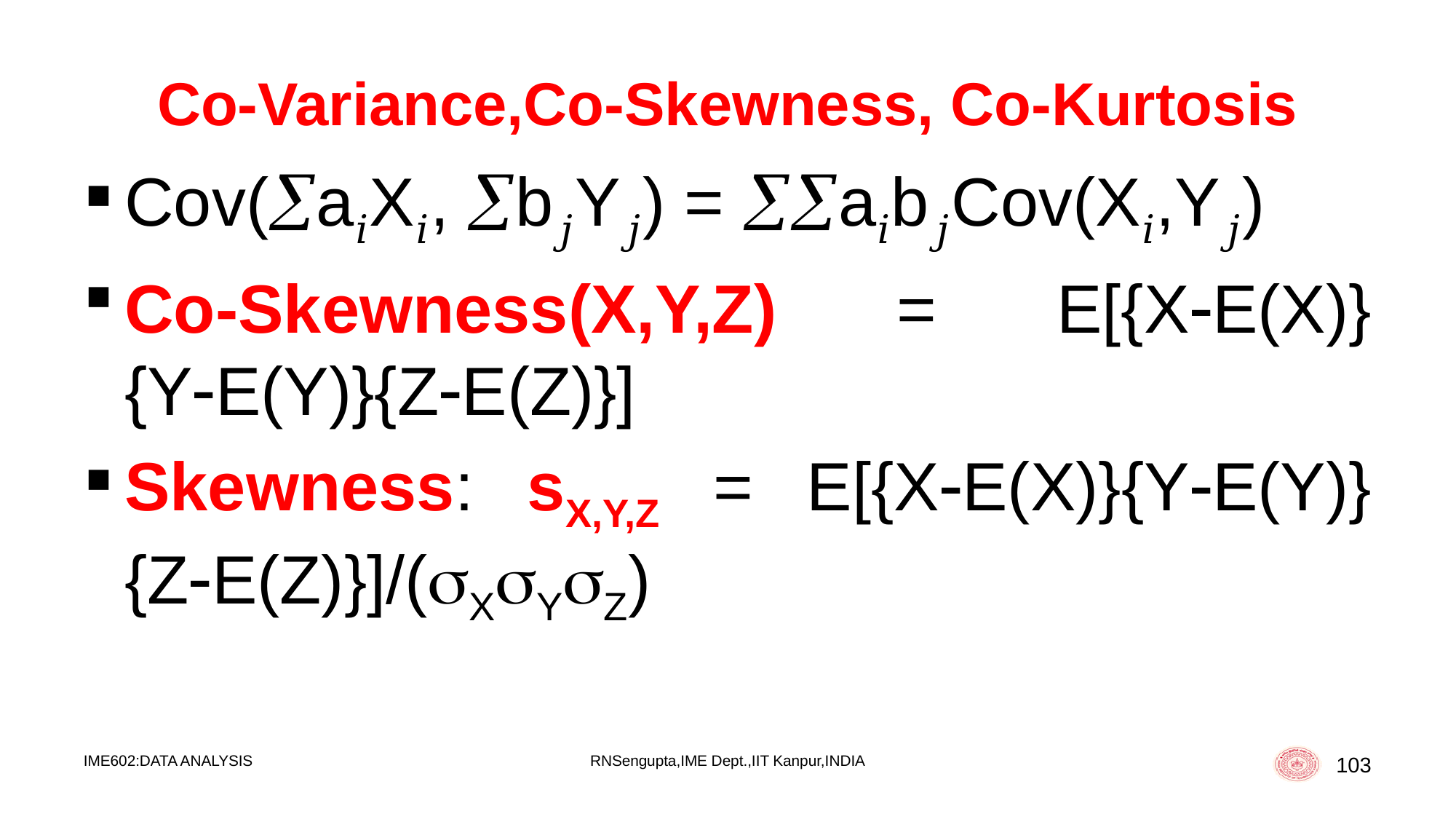

# Co-Variance,Co-Skewness, Co-Kurtosis
Cov(∑a𝑖X𝑖, ∑b𝑗Y𝑗) = ∑∑a𝑖b𝑗Cov(X𝑖,Y𝑗)
Co-Skewness(X,Y,Z) = E[{X−E(X)}{Y−E(Y)}{Z−E(Z)}]
Skewness: sX,Y,Z = E[{X−E(X)}{Y−E(Y)}{Z−E(Z)}]/(σXσYσZ)
IME602:DATA ANALYSIS
RNSengupta,IME Dept.,IIT Kanpur,INDIA
103